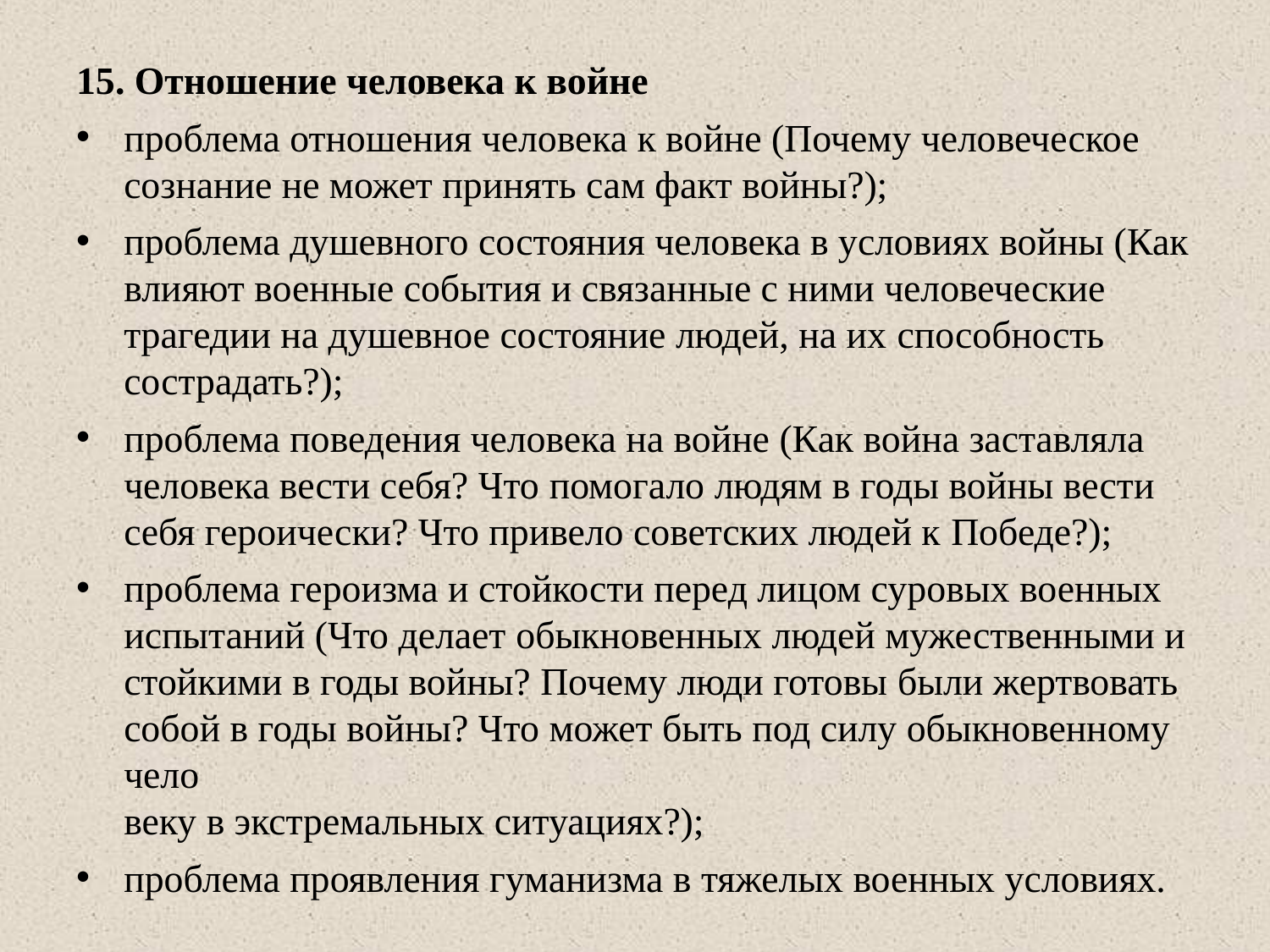

15. Отношение человека к войне
проблема отношения человека к войне (Почему человеческое сознание не может принять сам факт войны?);
проблема душевного состояния человека в условиях войны (Как влияют военные события и связанные с ними человеческие трагедии на душевное состояние людей, на их способность сострадать?);
проблема поведения человека на войне (Как война заставляла человека вести себя? Что помогало людям в годы войны вести себя героически? Что привело советских людей к Победе?);
проблема героизма и стойкости перед лицом суровых военных испытаний (Что делает обыкновенных людей мужественными и стойкими в годы войны? Почему люди готовы были жертвовать собой в годы войны? Что может быть под силу обыкновенному чело­
веку в экстремальных ситуациях?);
проблема проявления гуманизма в тяжелых военных условиях.